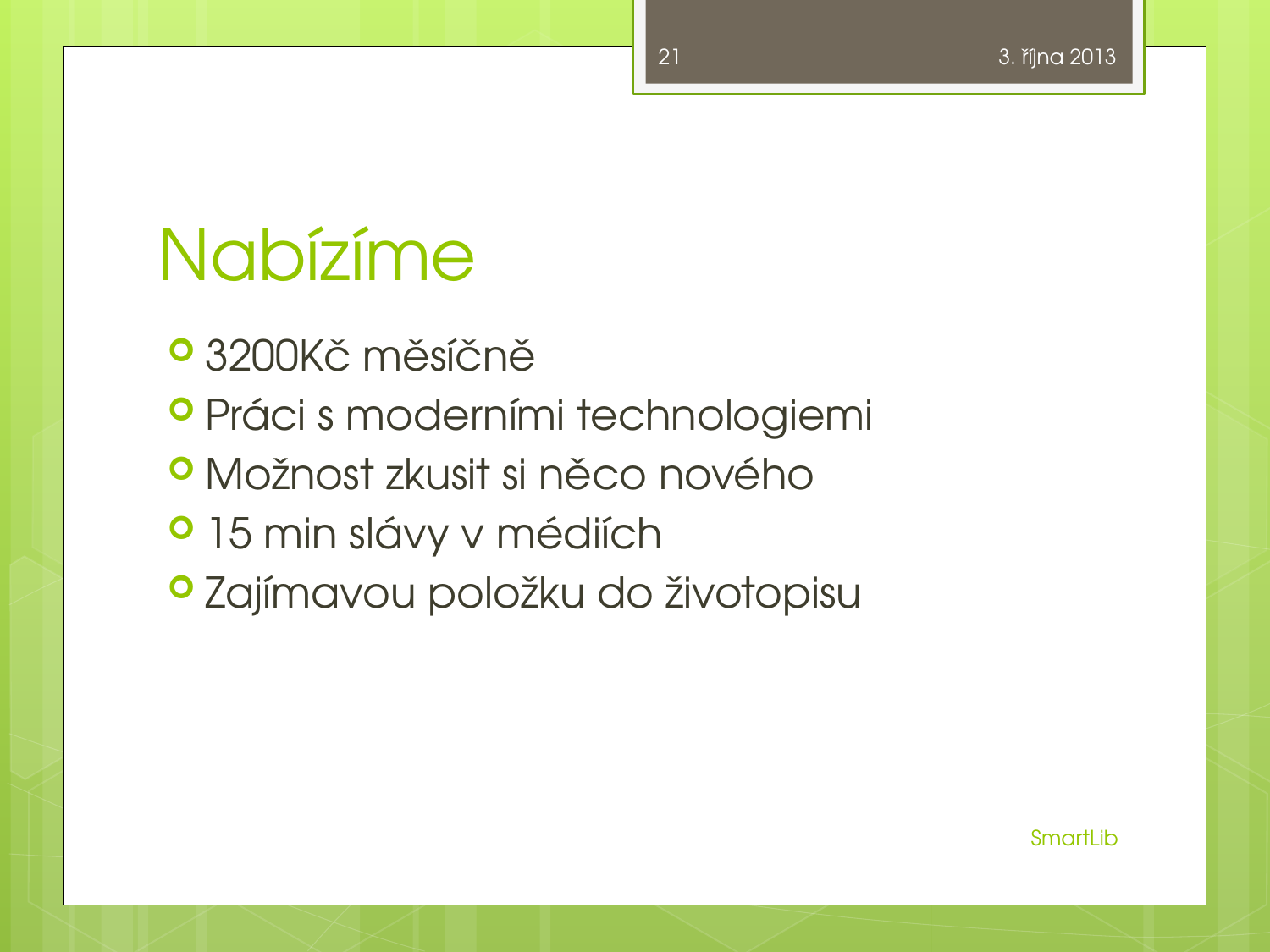

21
3. října 2013
# Nabízíme
3200Kč měsíčně
Práci s moderními technologiemi
Možnost zkusit si něco nového
15 min slávy v médiích
Zajímavou položku do životopisu

SmartLib